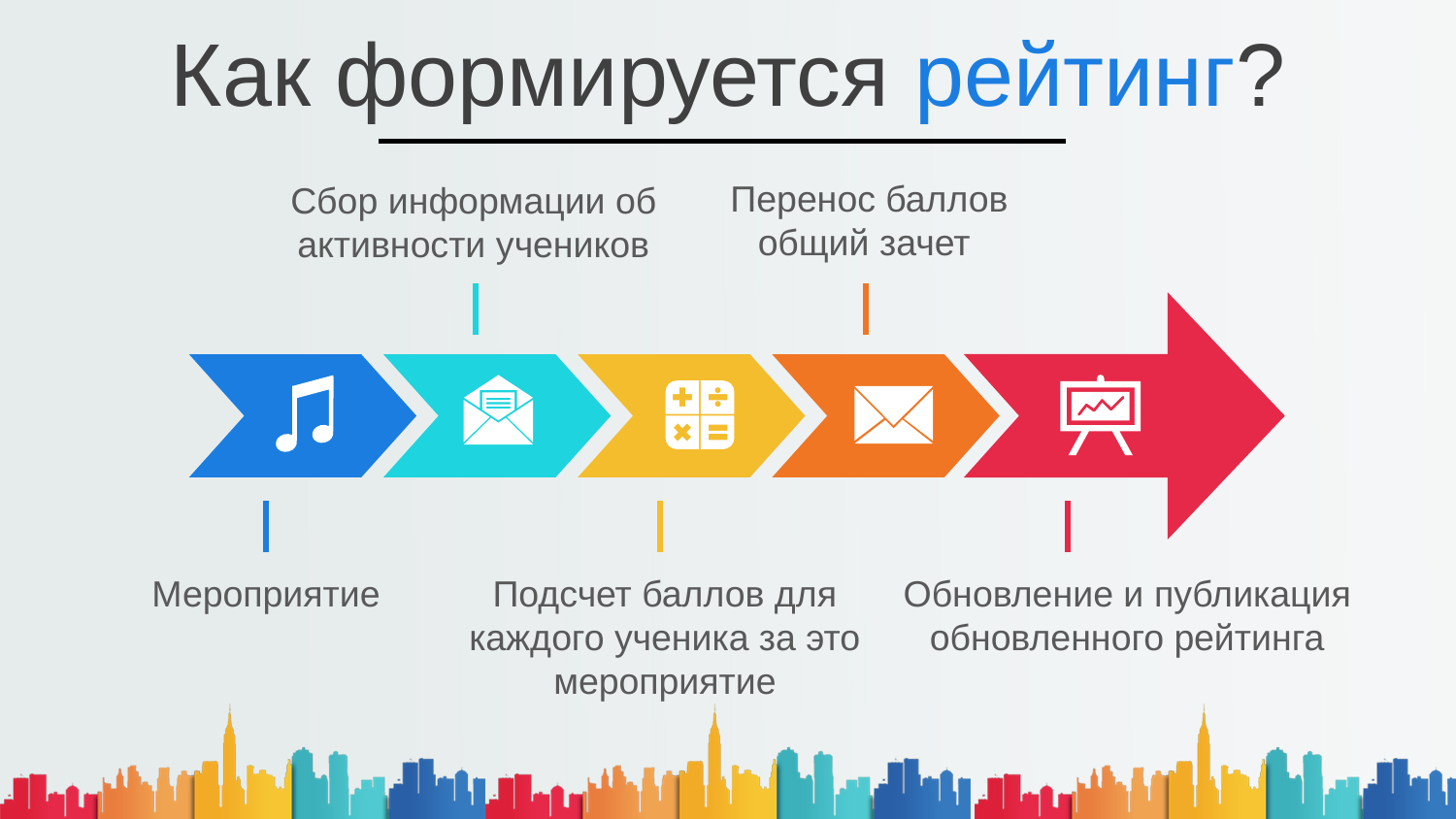

# Как формируется рейтинг?
Перенос баллов общий зачет
Сбор информации об активности учеников

Мероприятие
Подсчет баллов для каждого ученика за это мероприятие
Обновление и публикация обновленного рейтинга